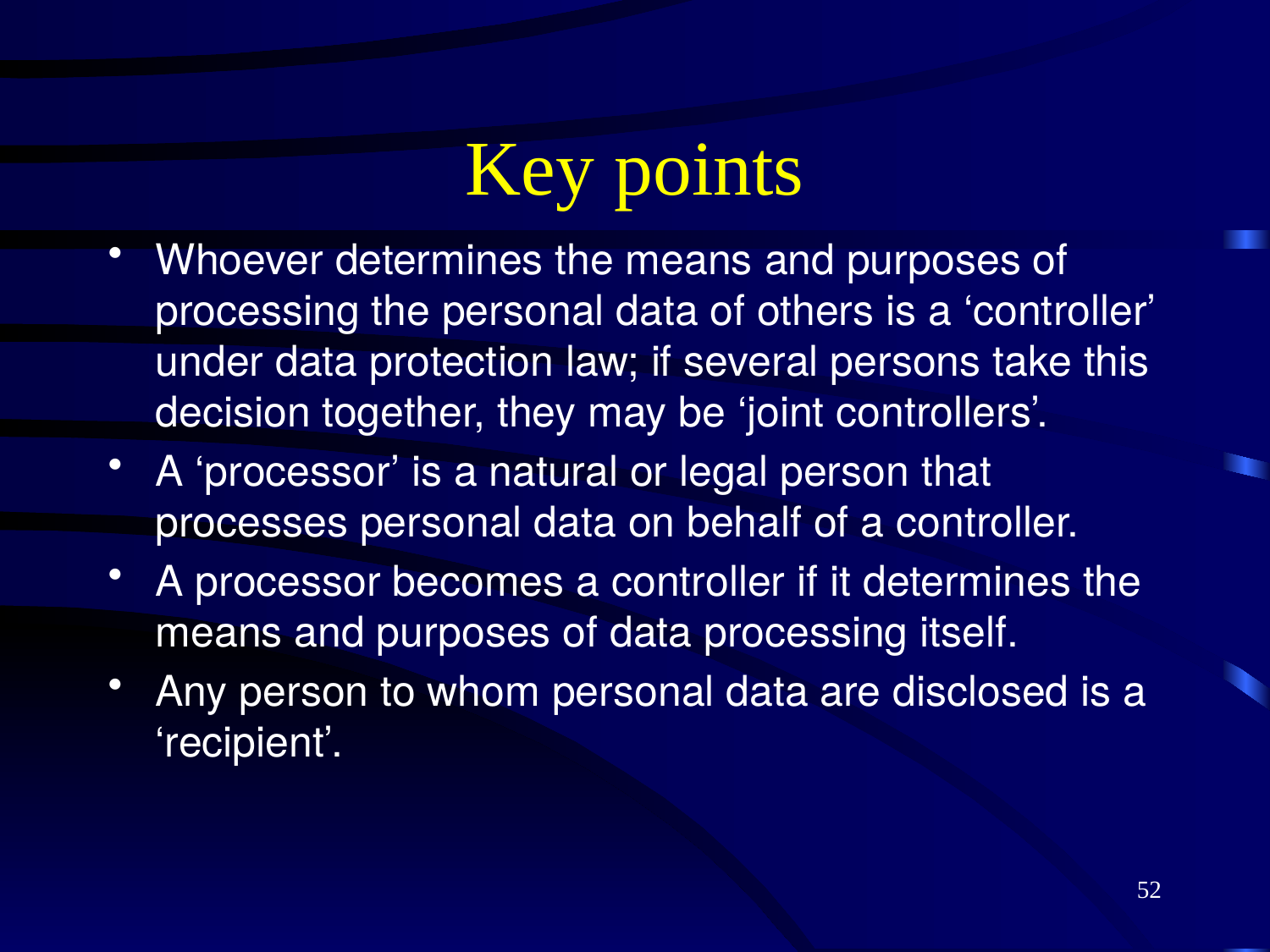

# Key points
Whoever determines the means and purposes of processing the personal data of others is a ‘controller’ under data protection law; if several persons take this decision together, they may be ‘joint controllers’.
A ‘processor’ is a natural or legal person that processes personal data on behalf of a controller.
A processor becomes a controller if it determines the means and purposes of data processing itself.
Any person to whom personal data are disclosed is a ‘recipient’.

52